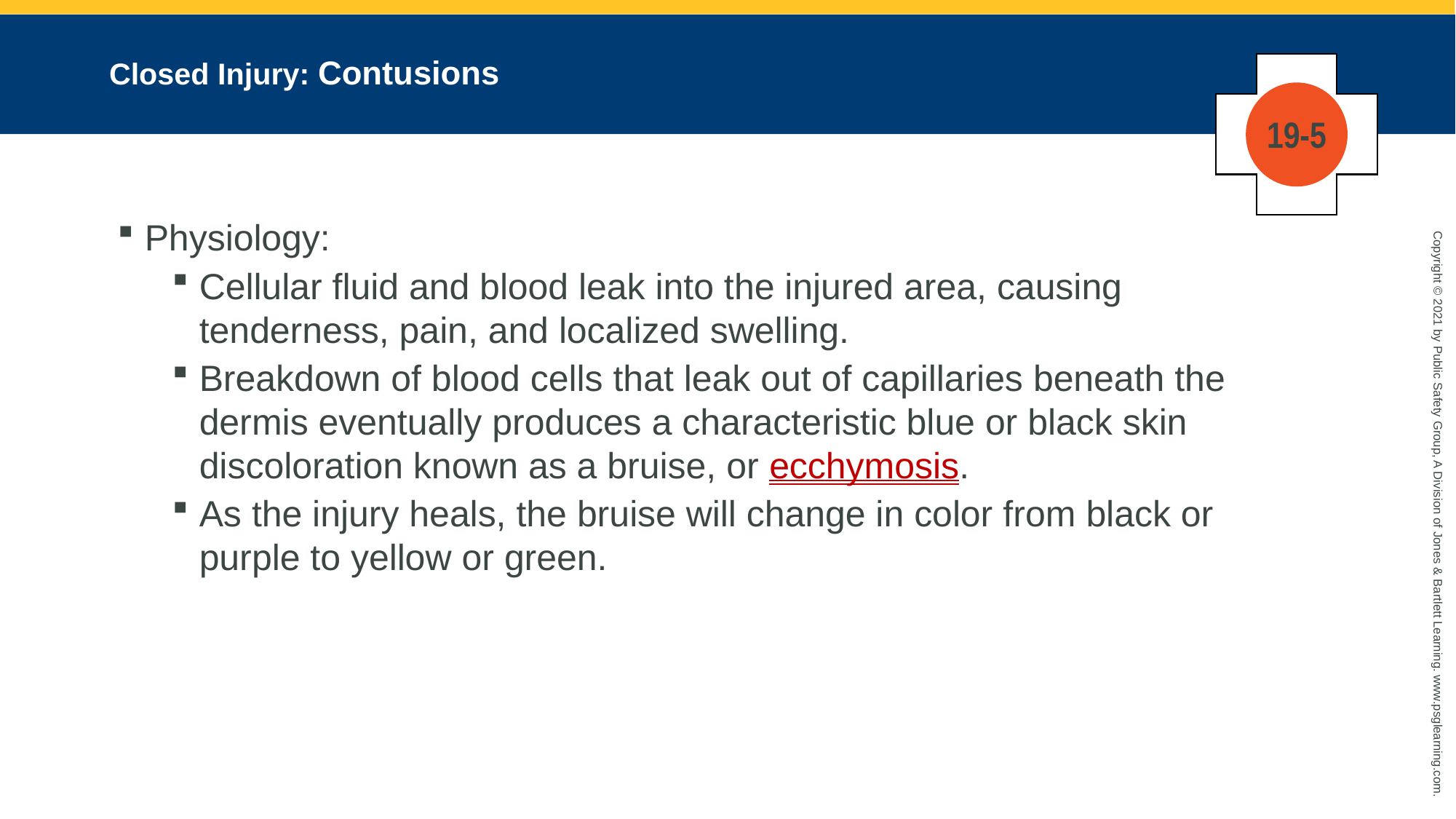

# Closed Injury: Contusions

19-5
Physiology:
Cellular fluid and blood leak into the injured area, causing tenderness, pain, and localized swelling.
Breakdown of blood cells that leak out of capillaries beneath the dermis eventually produces a characteristic blue or black skin discoloration known as a bruise, or ecchymosis.
As the injury heals, the bruise will change in color from black or purple to yellow or green.